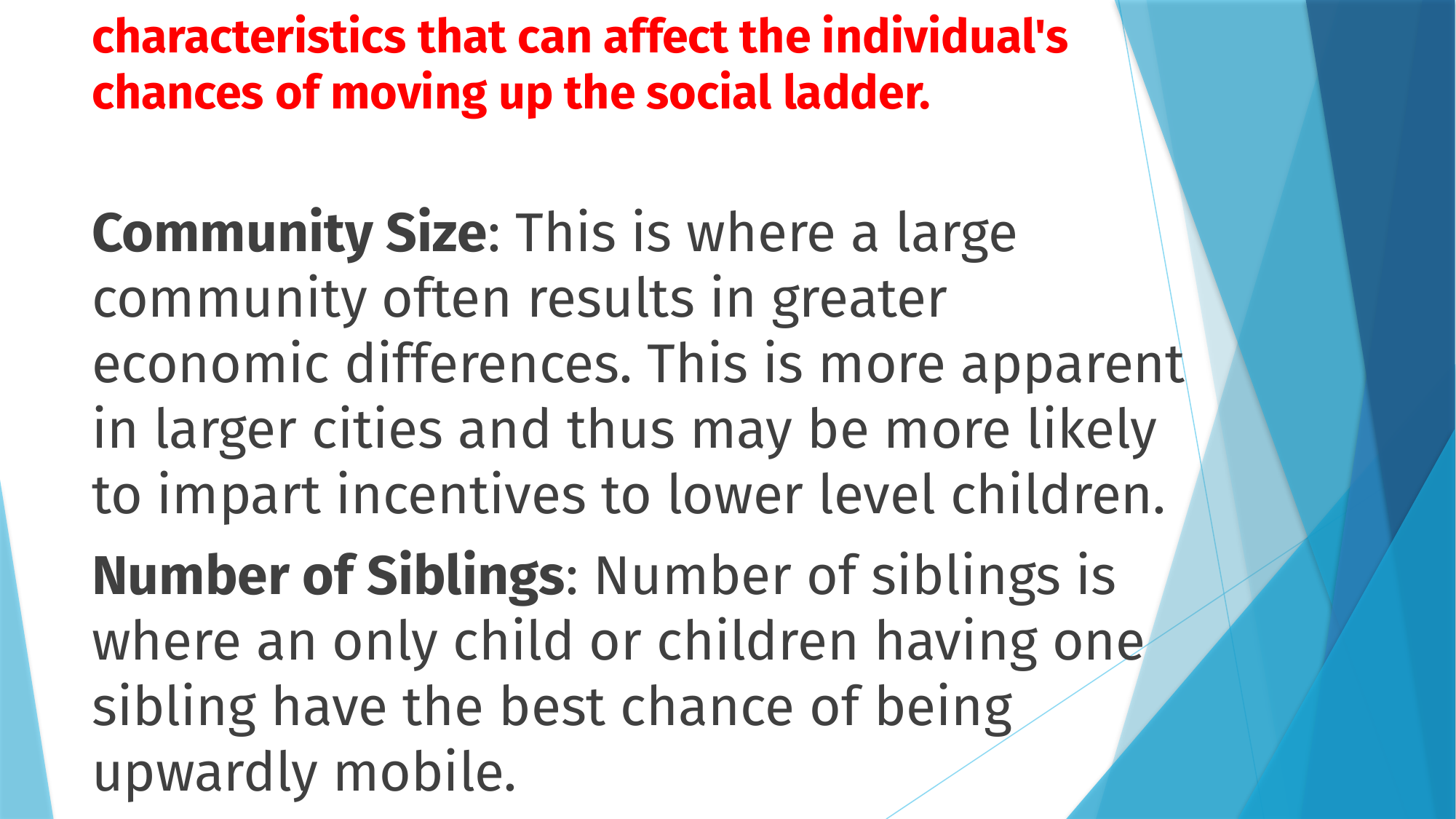

# characteristics that can affect the individual's chances of moving up the social ladder.
Community Size: This is where a large community often results in greater economic differences. This is more apparent in larger cities and thus may be more likely to impart incentives to lower level children.
Number of Siblings: Number of siblings is where an only child or children having one sibling have the best chance of being upwardly mobile.